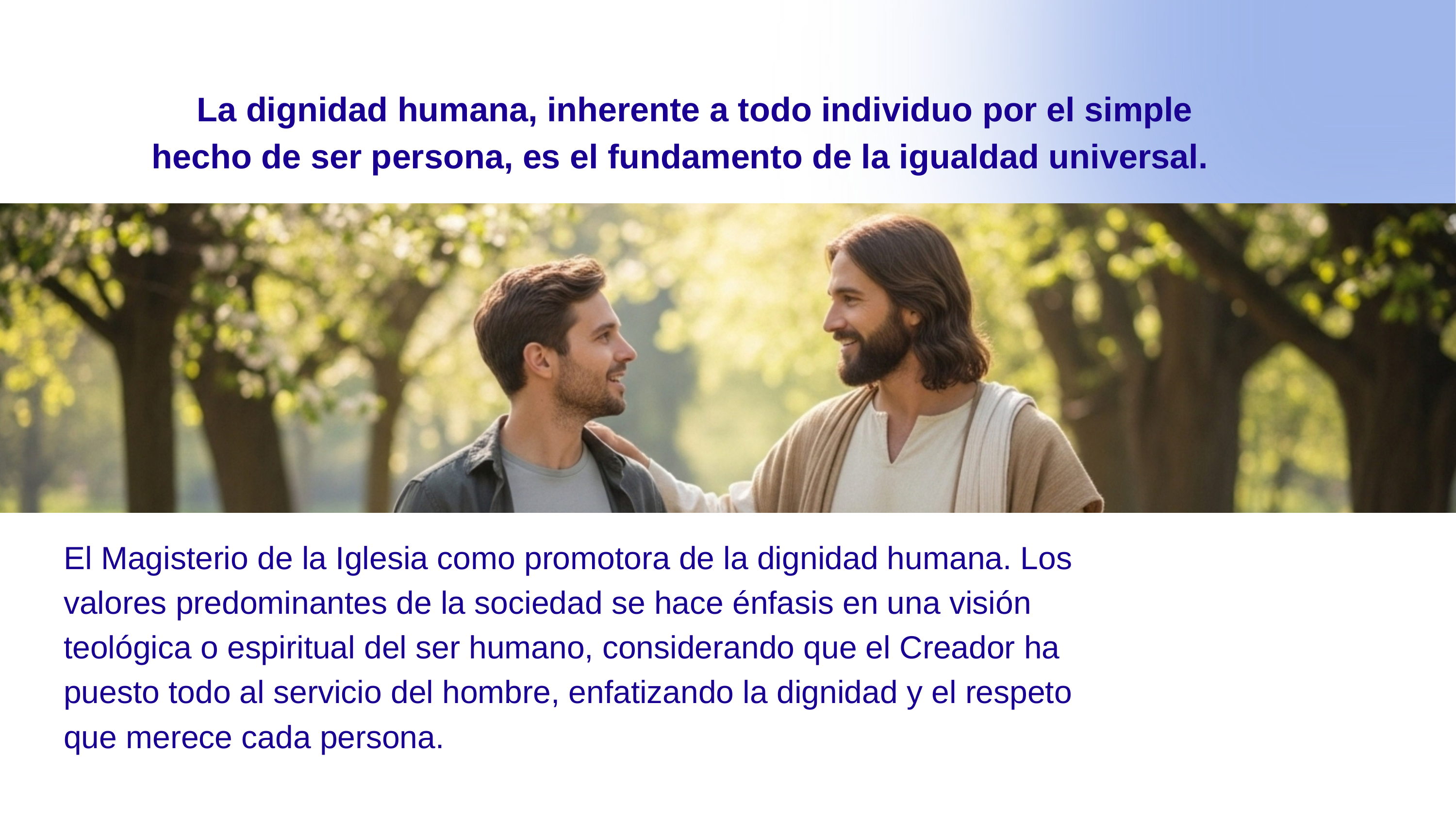

La dignidad humana, inherente a todo individuo por el simple
hecho de ser persona, es el fundamento de la igualdad universal.

El Magisterio de la Iglesia como promotora de la dignidad humana. Los valores predominantes de la sociedad se hace énfasis en una visión teológica o espiritual del ser humano, considerando que el Creador ha puesto todo al servicio del hombre, enfatizando la dignidad y el respeto que merece cada persona.